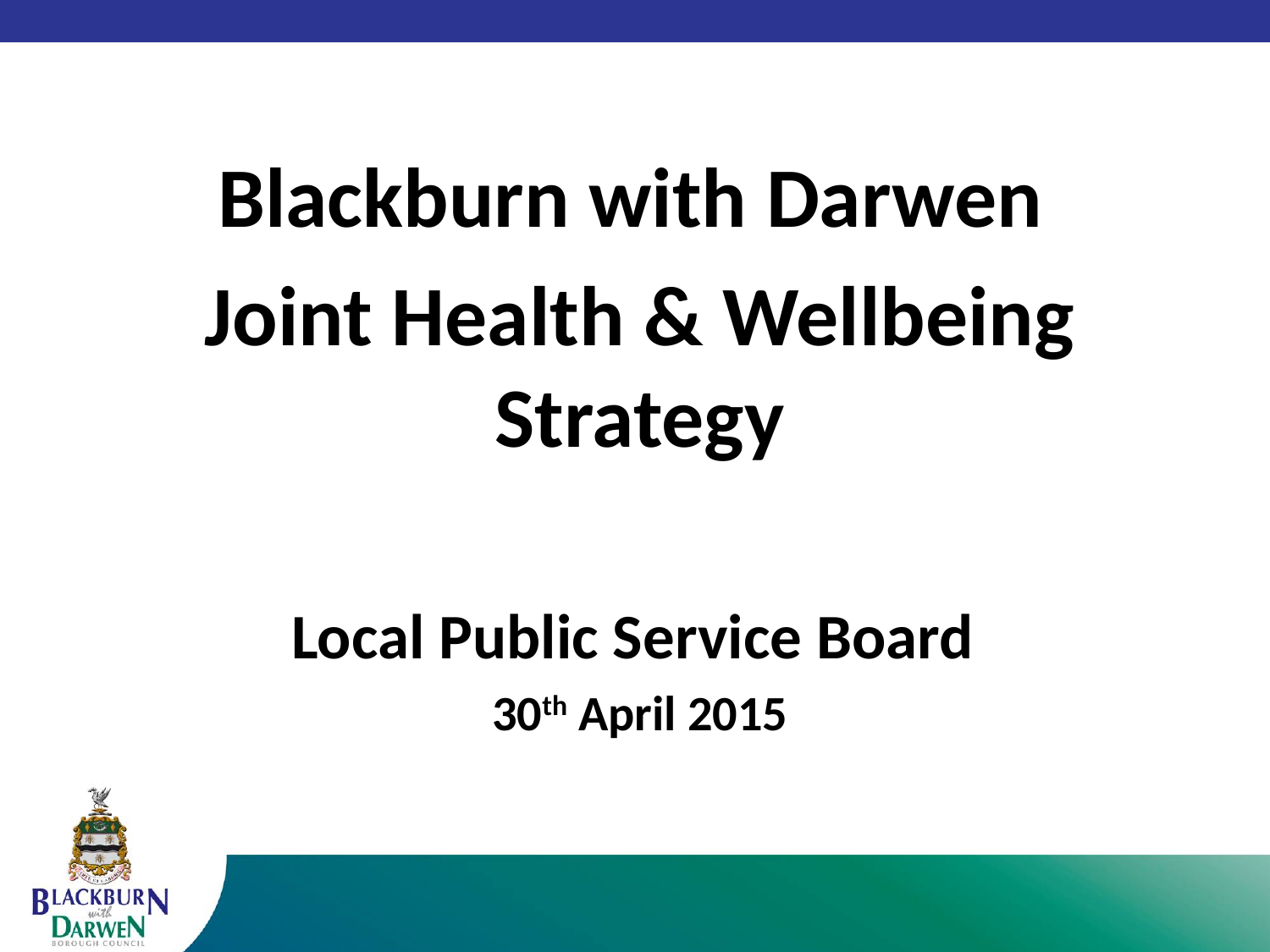

Blackburn with Darwen
Joint Health & Wellbeing Strategy

Local Public Service Board
30th April 2015
#